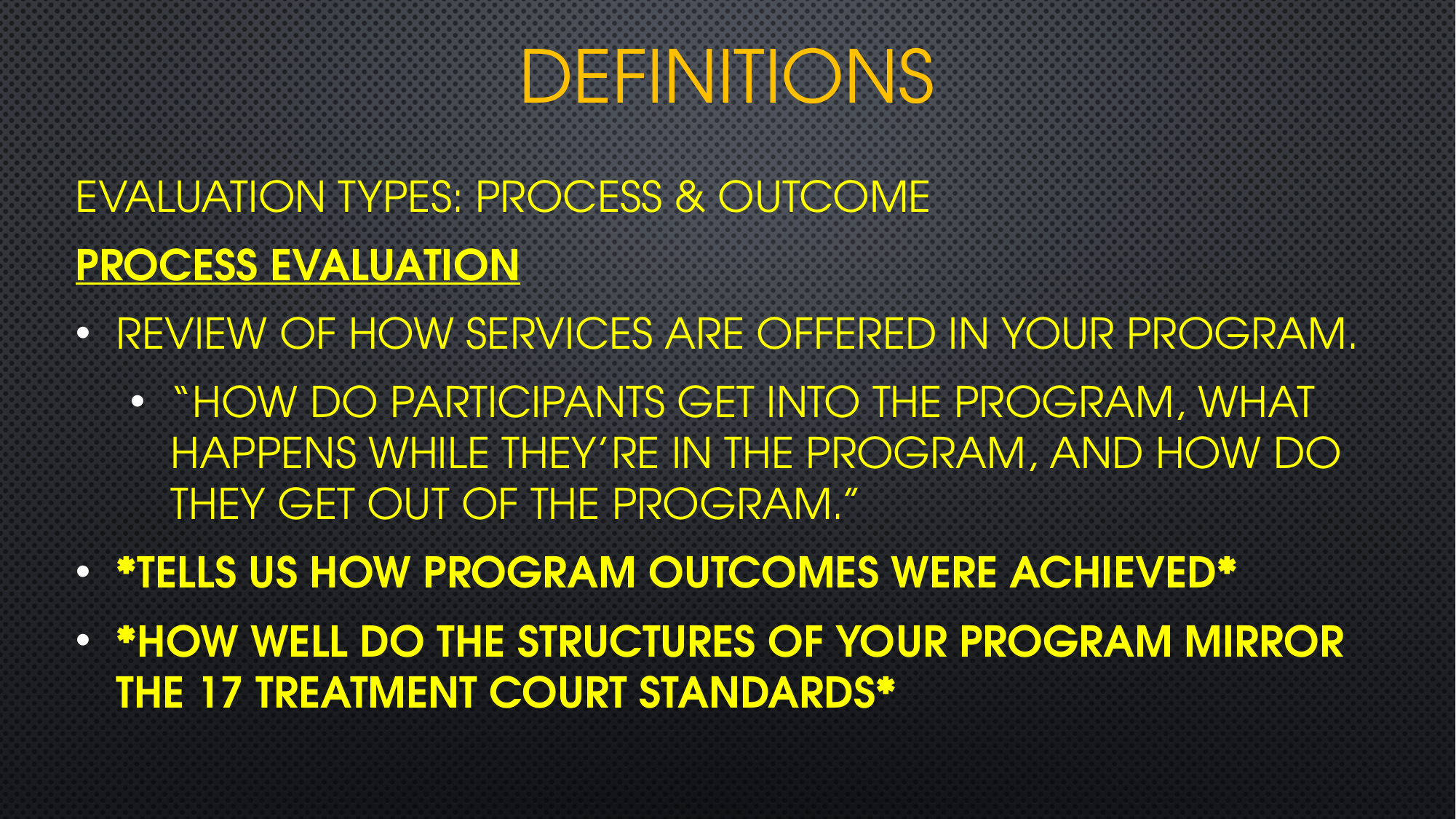

# definitions
Evaluation Types: process & outcome
Process evaluation
Review of how services are offered in your program.
“how do participants get into the program, what happens while they’re in the program, and how do they get out of the program.”
*Tells us how program outcomes were achieved*
*How well do the structures of your program mirror the 17 treatment court standards*